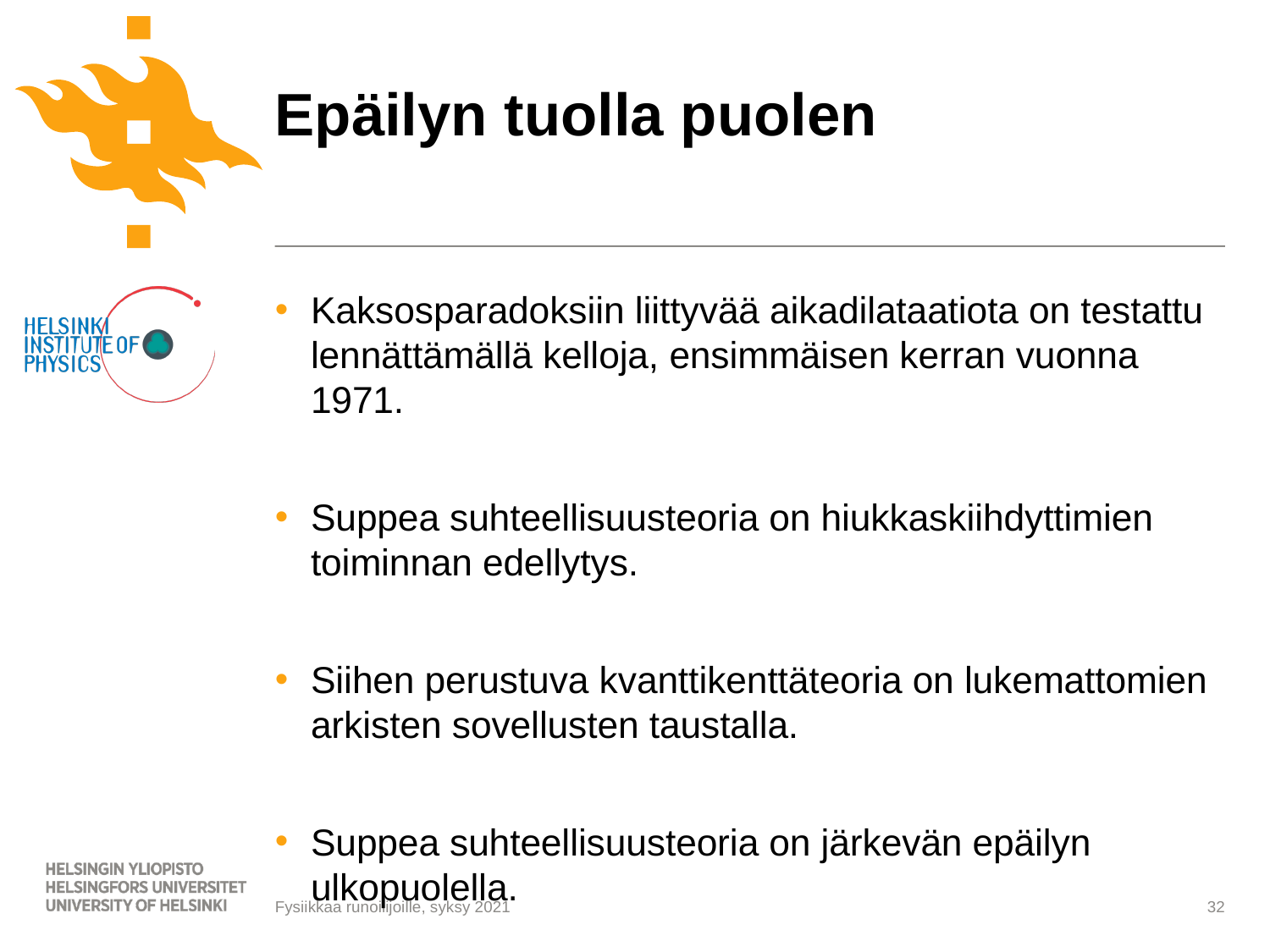

# Epäilyn tuolla puolen
Kaksosparadoksiin liittyvää aikadilataatiota on testattu lennättämällä kelloja, ensimmäisen kerran vuonna 1971.

Suppea suhteellisuusteoria on hiukkaskiihdyttimien toiminnan edellytys.

Siihen perustuva kvanttikenttäteoria on lukemattomien arkisten sovellusten taustalla.

Suppea suhteellisuusteoria on järkevän epäilyn ulkopuolella.
32
Fysiikkaa runoilijoille, syksy 2021